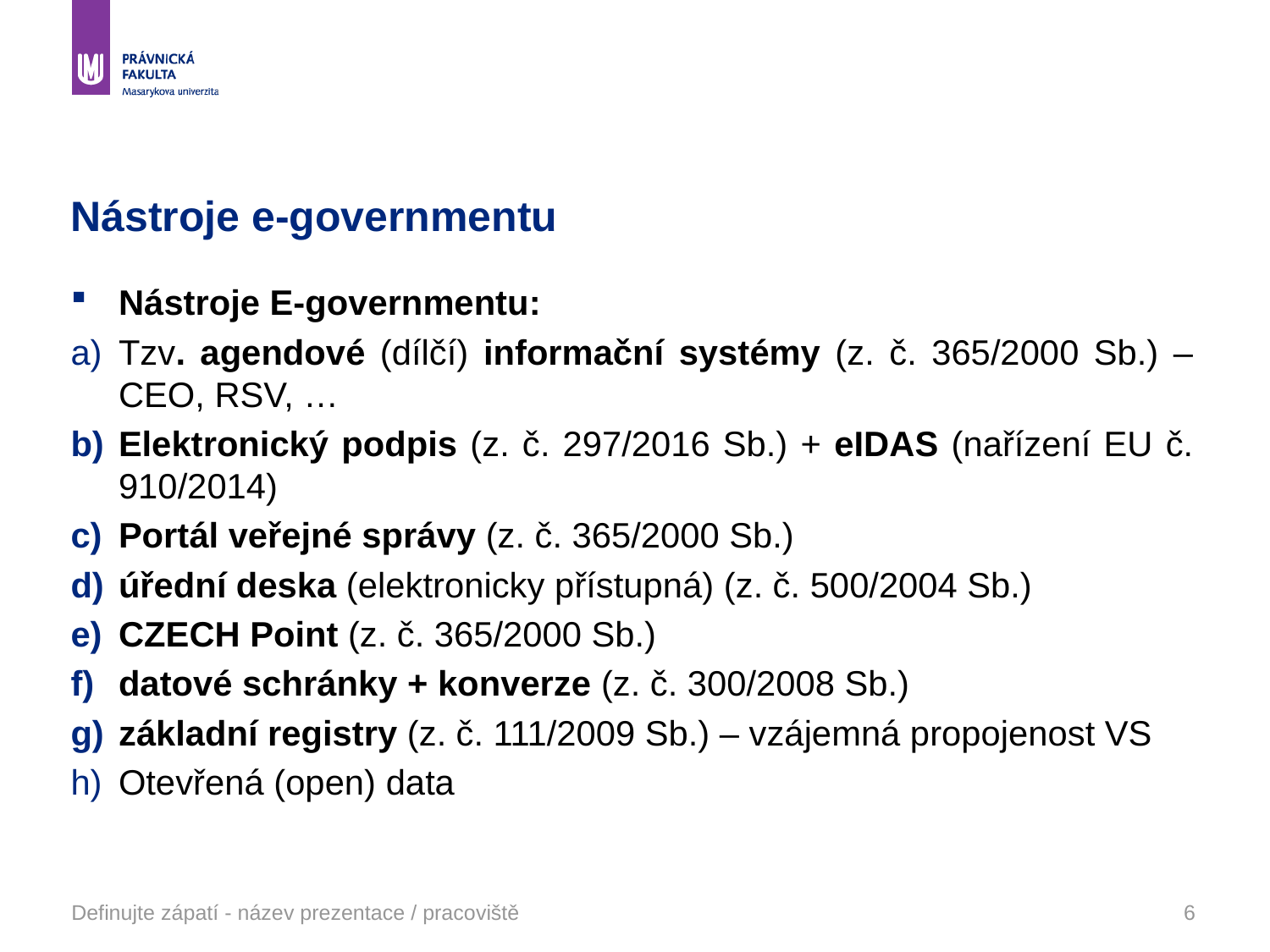

# Nástroje e-governmentu
Nástroje E-governmentu:
Tzv. agendové (dílčí) informační systémy (z. č. 365/2000 Sb.) – CEO, RSV, …
Elektronický podpis (z. č. 297/2016 Sb.) + eIDAS (nařízení EU č. 910/2014)
Portál veřejné správy (z. č. 365/2000 Sb.)
úřední deska (elektronicky přístupná) (z. č. 500/2004 Sb.)
CZECH Point (z. č. 365/2000 Sb.)
datové schránky + konverze (z. č. 300/2008 Sb.)
základní registry (z. č. 111/2009 Sb.) – vzájemná propojenost VS
Otevřená (open) data

Definujte zápatí - název prezentace / pracoviště
6